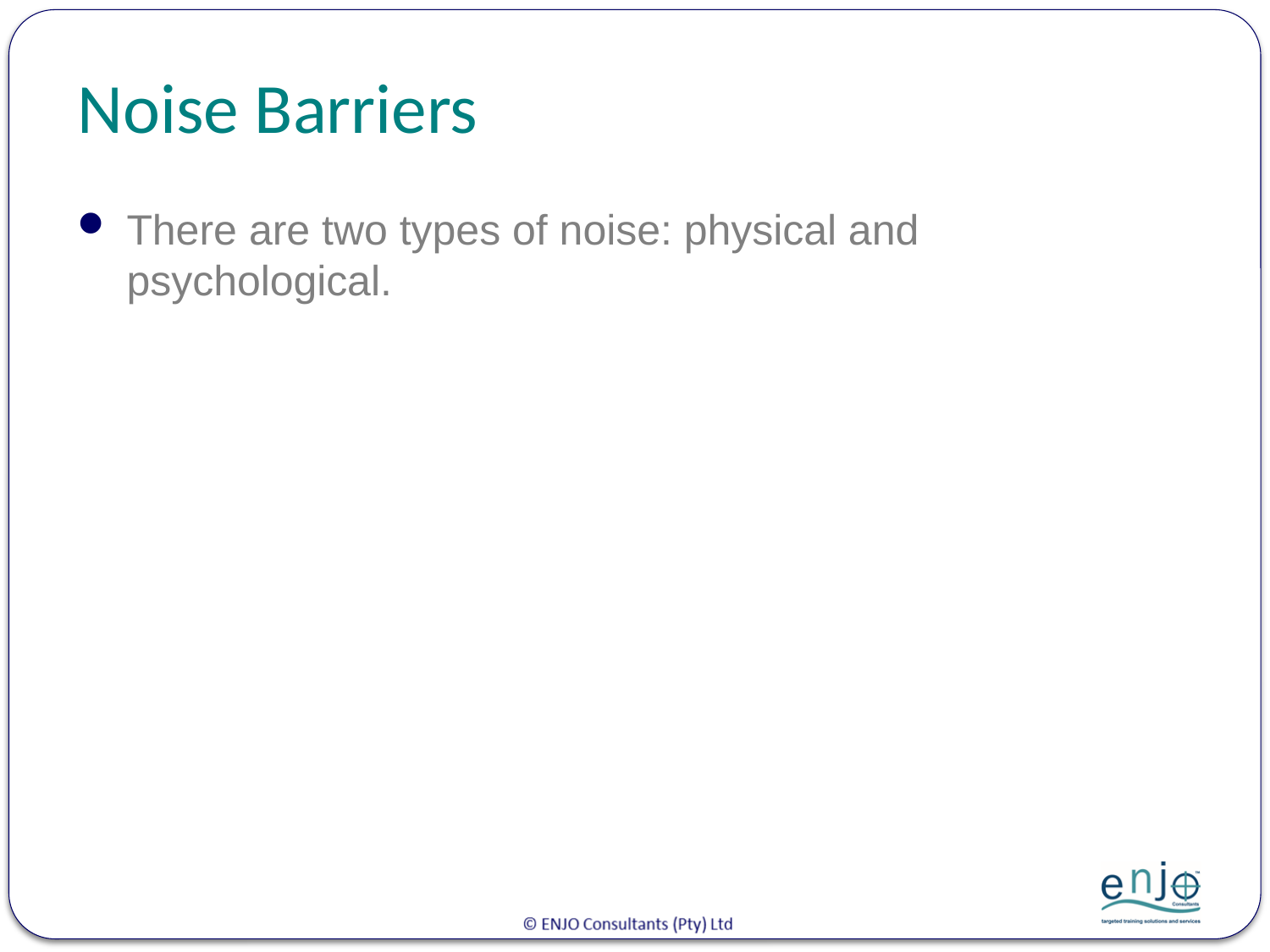

# Noise Barriers
There are two types of noise: physical and psychological.